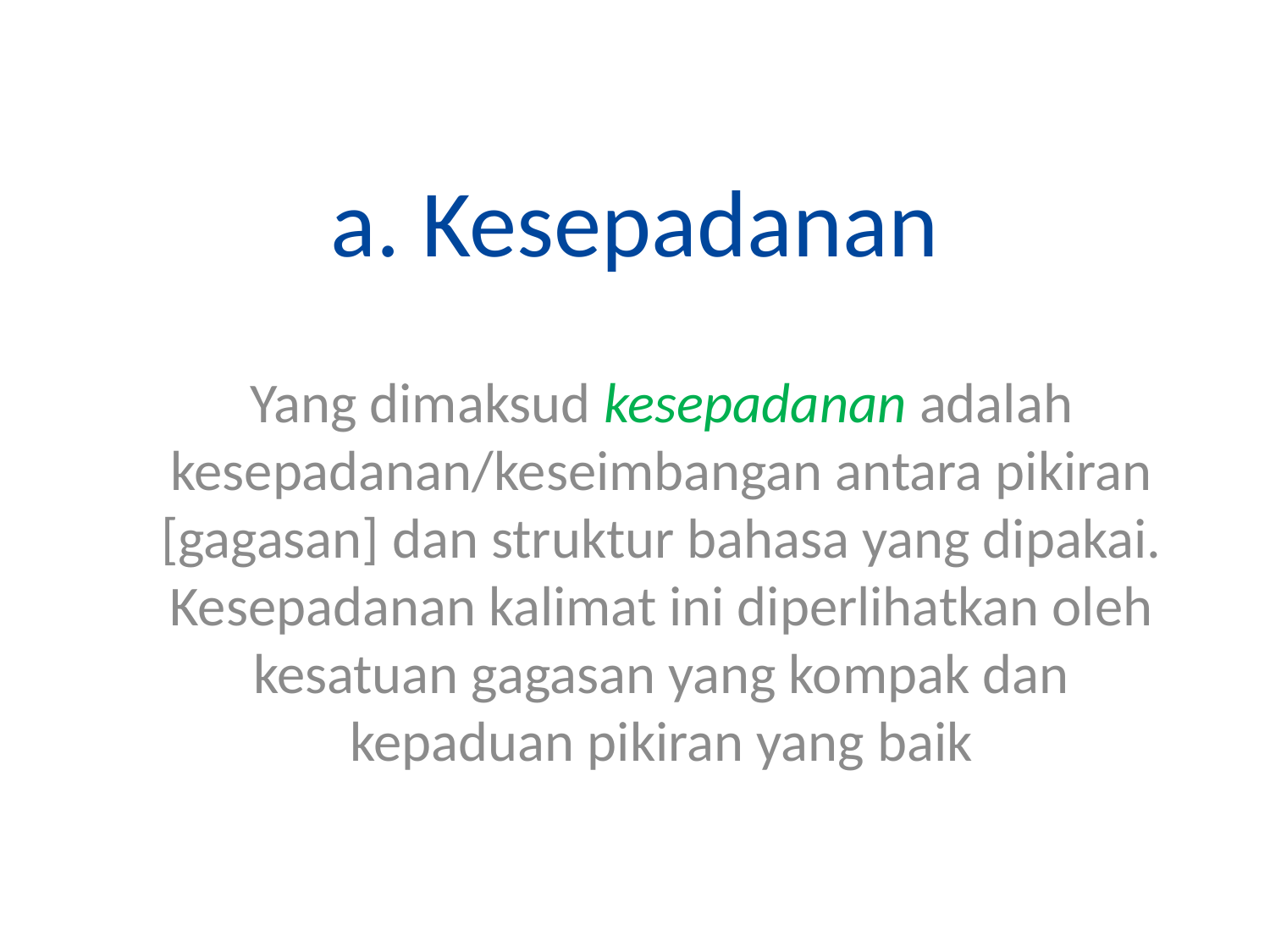

# a. Kesepadanan
Yang dimaksud kesepadanan adalah kesepadanan/keseimbangan antara pikiran [gagasan] dan struktur bahasa yang dipakai. Kesepadanan kalimat ini diperlihatkan oleh kesatuan gagasan yang kompak dan kepaduan pikiran yang baik